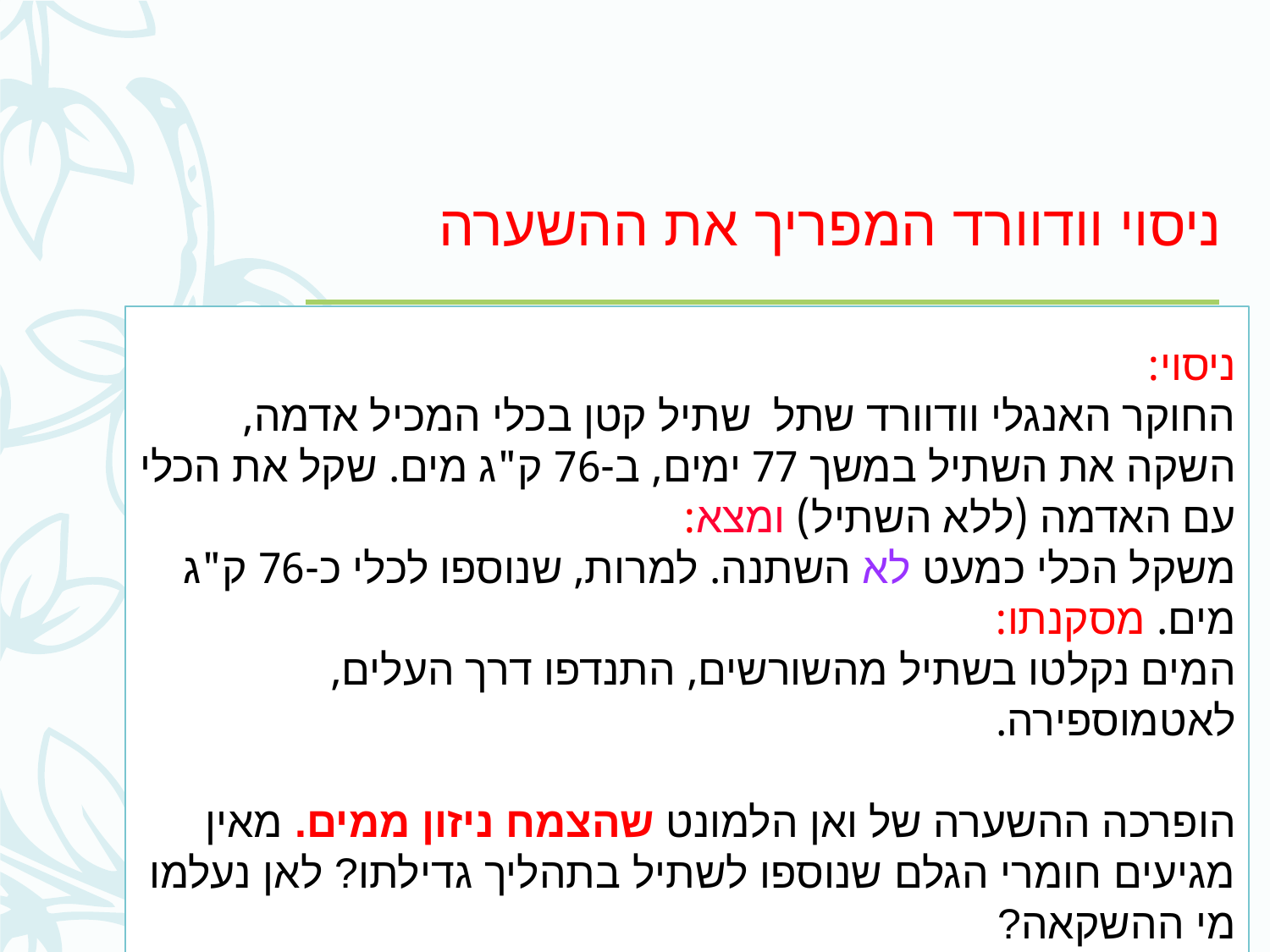

# ניסוי וודוורד המפריך את ההשערה
ניסוי:
החוקר האנגלי וודוורד שתל  שתיל קטן בכלי המכיל אדמה, השקה את השתיל במשך 77 ימים, ב-76 ק"ג מים. שקל את הכלי עם האדמה (ללא השתיל) ומצא:
משקל הכלי כמעט לא השתנה. למרות, שנוספו לכלי כ-76 ק"ג מים. מסקנתו:
המים נקלטו בשתיל מהשורשים, התנדפו דרך העלים, לאטמוספירה.
הופרכה ההשערה של ואן הלמונט שהצמח ניזון ממים. מאין מגיעים חומרי הגלם שנוספו לשתיל בתהליך גדילתו? לאן נעלמו מי ההשקאה?
John Woodward (1728-1665 )